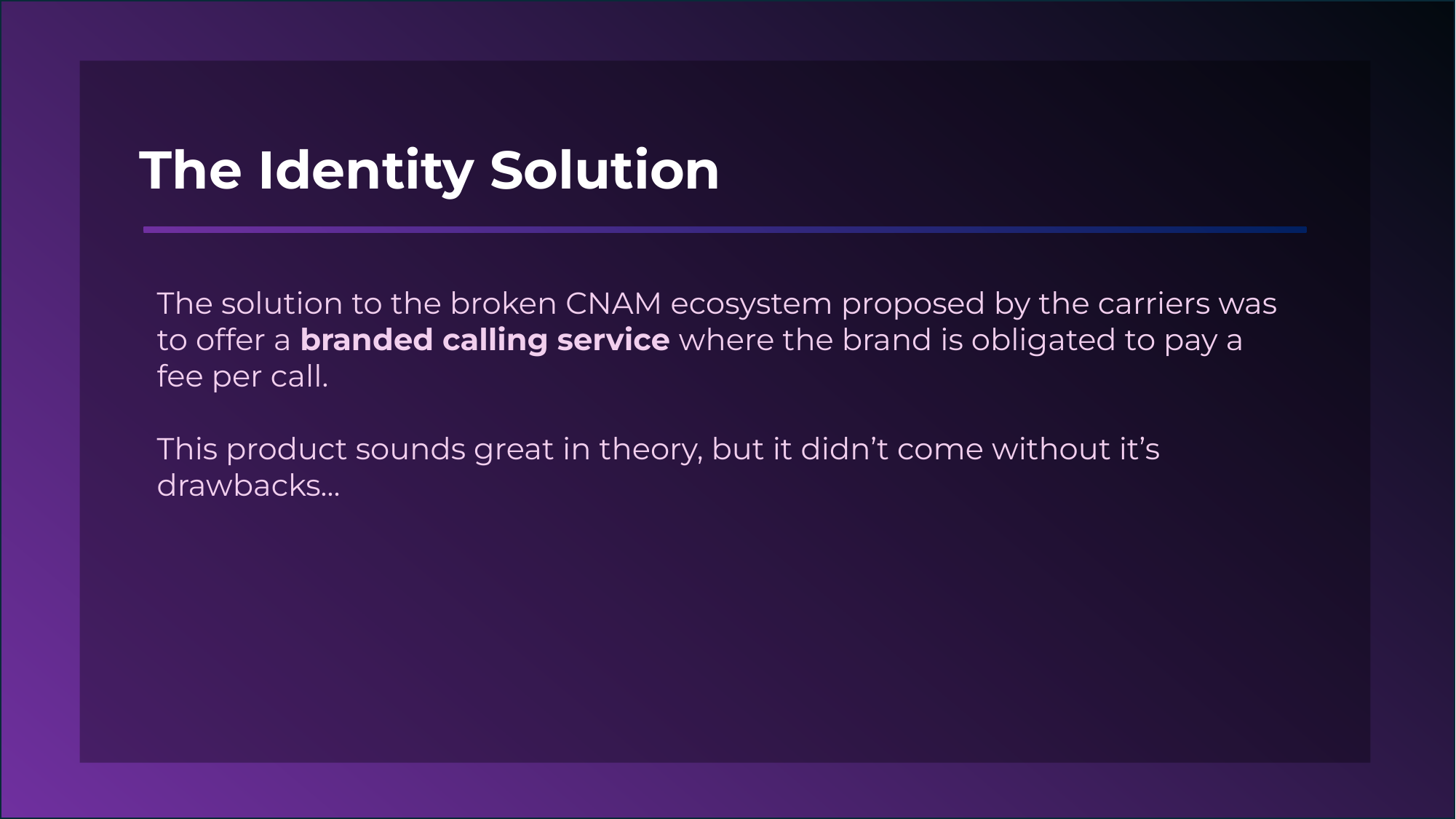

The Identity Solution

The solution to the broken CNAM ecosystem proposed by the carriers was to offer a branded calling service where the brand is obligated to pay a fee per call.

This product sounds great in theory, but it didn’t come without it’s drawbacks…